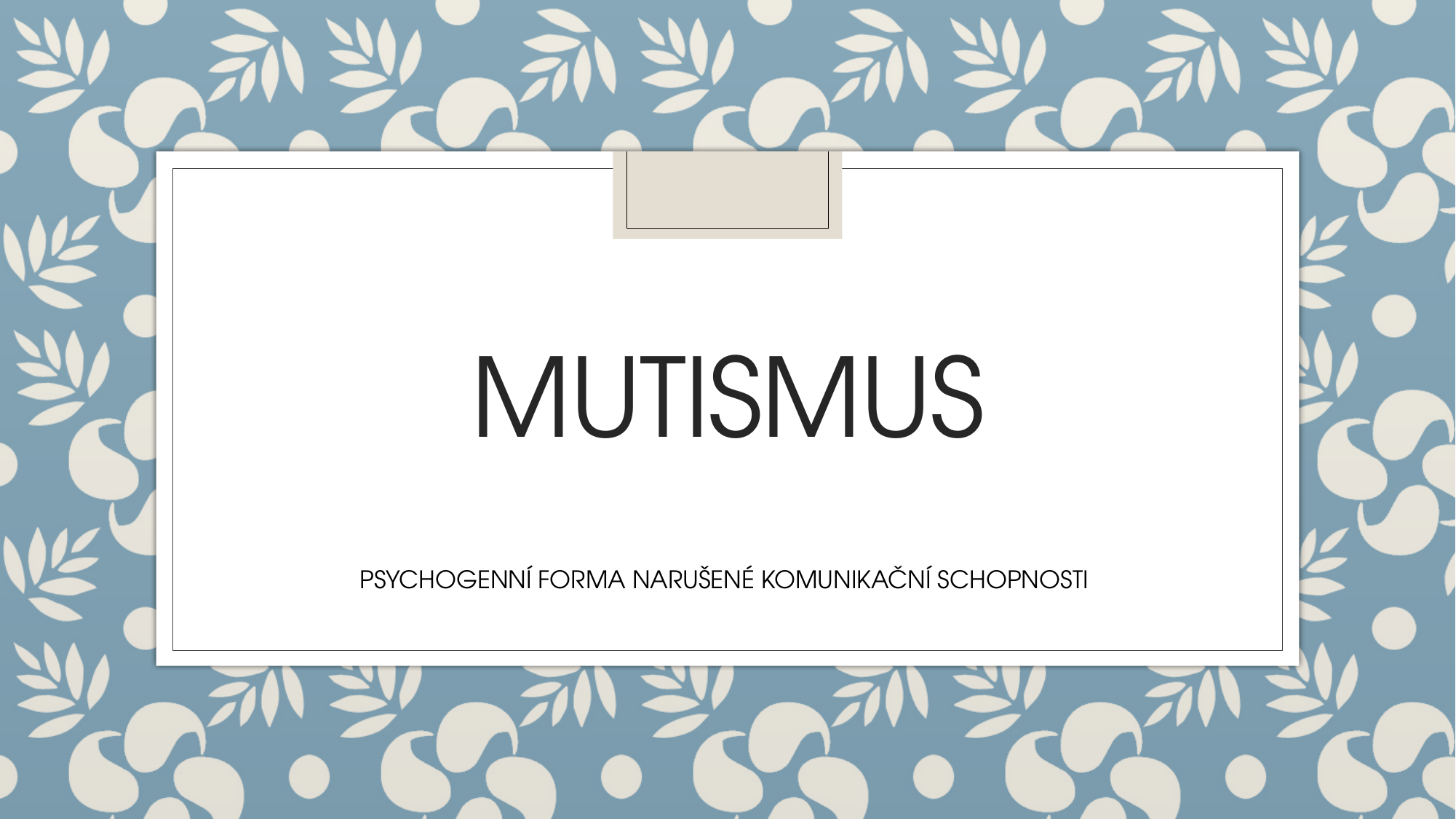

# mutismus
PSYCHOGENNÍ FORMA NARUŠENÉ KOMUNIKAČNÍ SCHOPNOSTI